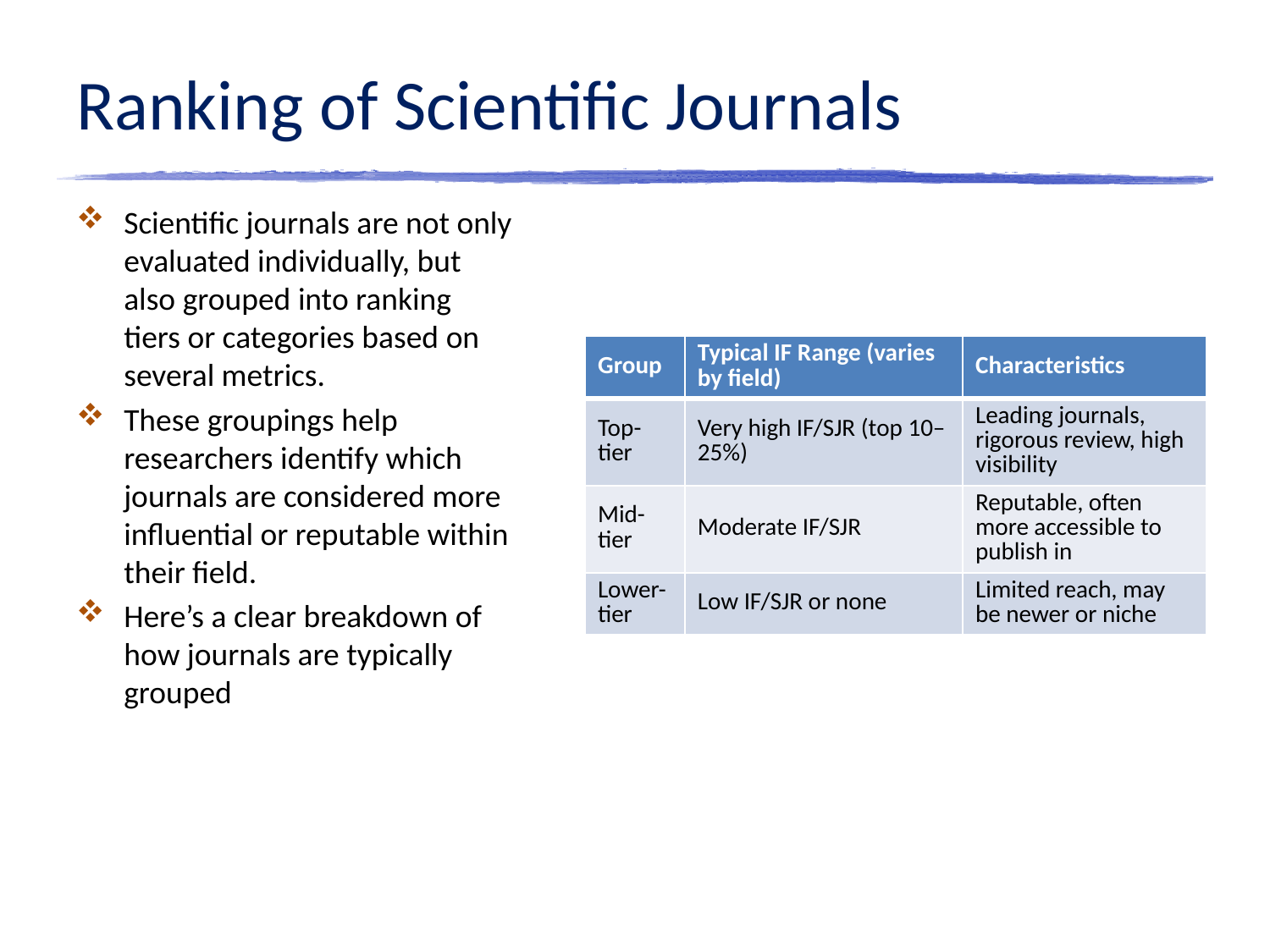

# Ranking of Scientific Journals
Scientific journals are not only evaluated individually, but also grouped into ranking tiers or categories based on several metrics.
These groupings help researchers identify which journals are considered more influential or reputable within their field.
Here’s a clear breakdown of how journals are typically grouped

| Group | Typical IF Range (varies by field) | Characteristics |
| --- | --- | --- |
| Top-tier | Very high IF/SJR (top 10–25%) | Leading journals, rigorous review, high visibility |
| Mid-tier | Moderate IF/SJR | Reputable, often more accessible to publish in |
| Lower-tier | Low IF/SJR or none | Limited reach, may be newer or niche |